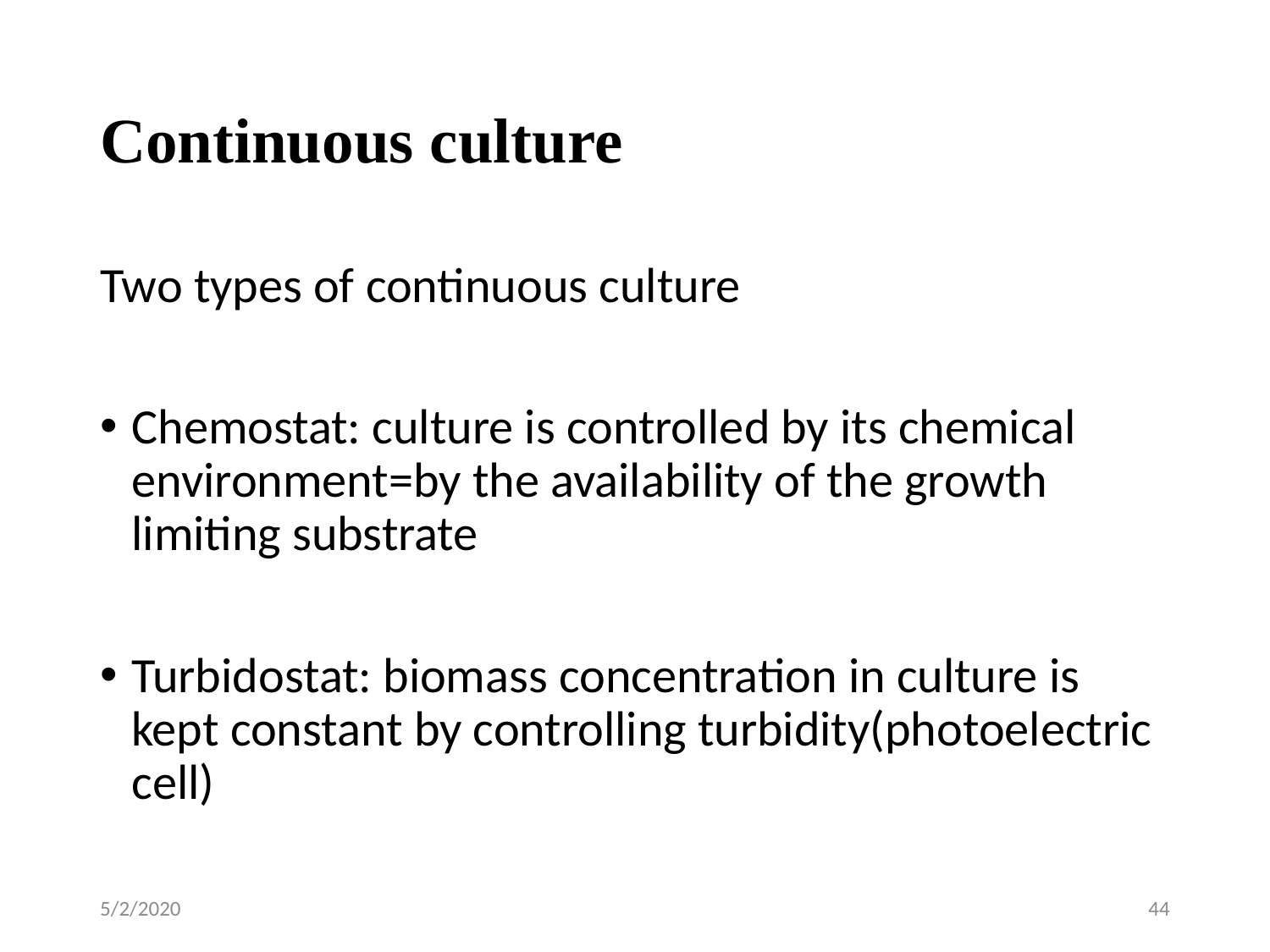

# Continuous culture
Two types of continuous culture

Chemostat: culture is controlled by its chemical environment=by the availability of the growth limiting substrate

Turbidostat: biomass concentration in culture is kept constant by controlling turbidity(photoelectric cell)
5/2/2020
44